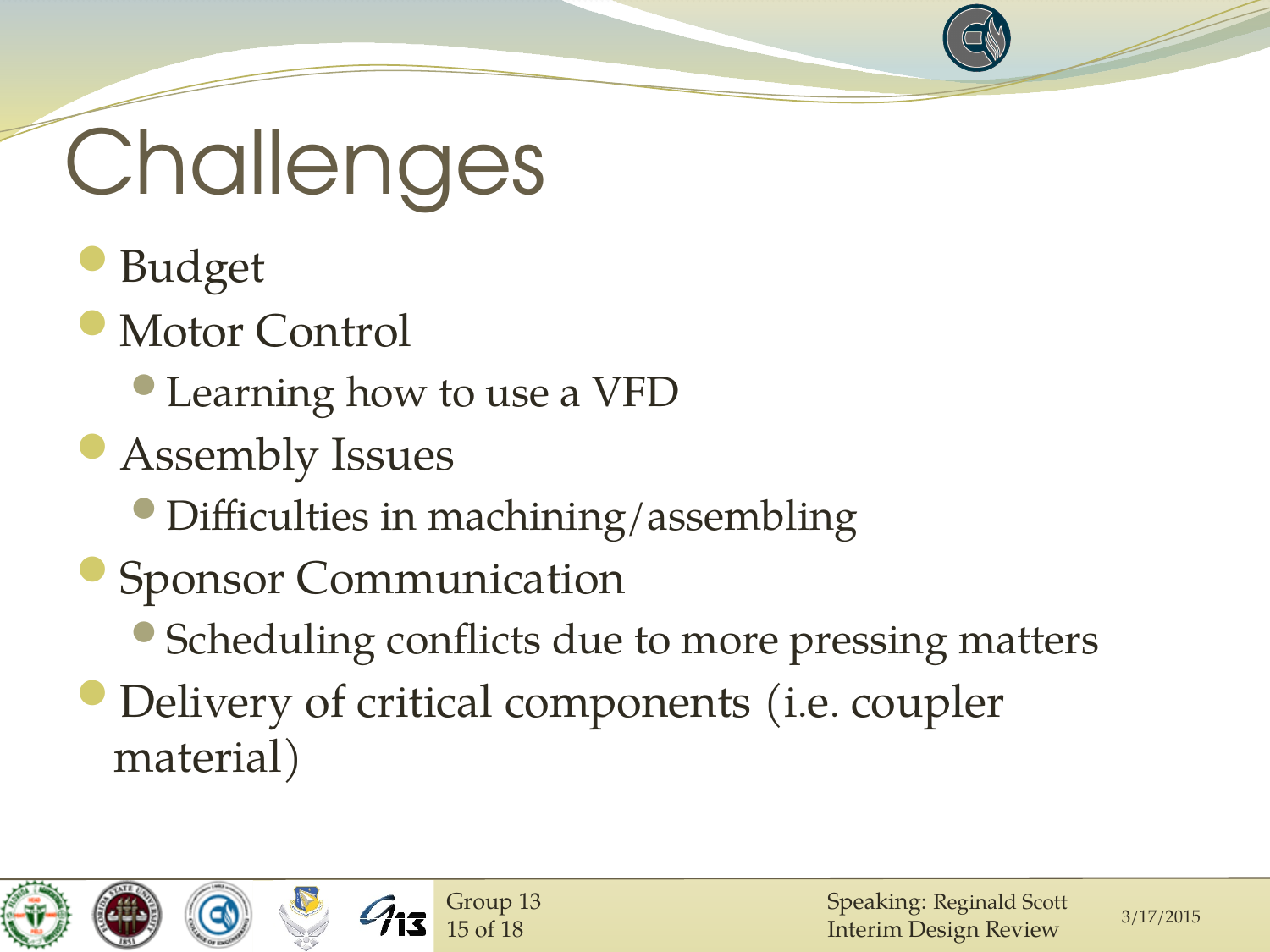

# Challenges
Budget
Motor Control
Learning how to use a VFD
Assembly Issues
Difficulties in machining/assembling
Sponsor Communication
Scheduling conflicts due to more pressing matters
Delivery of critical components (i.e. coupler material)

Reginald Scott